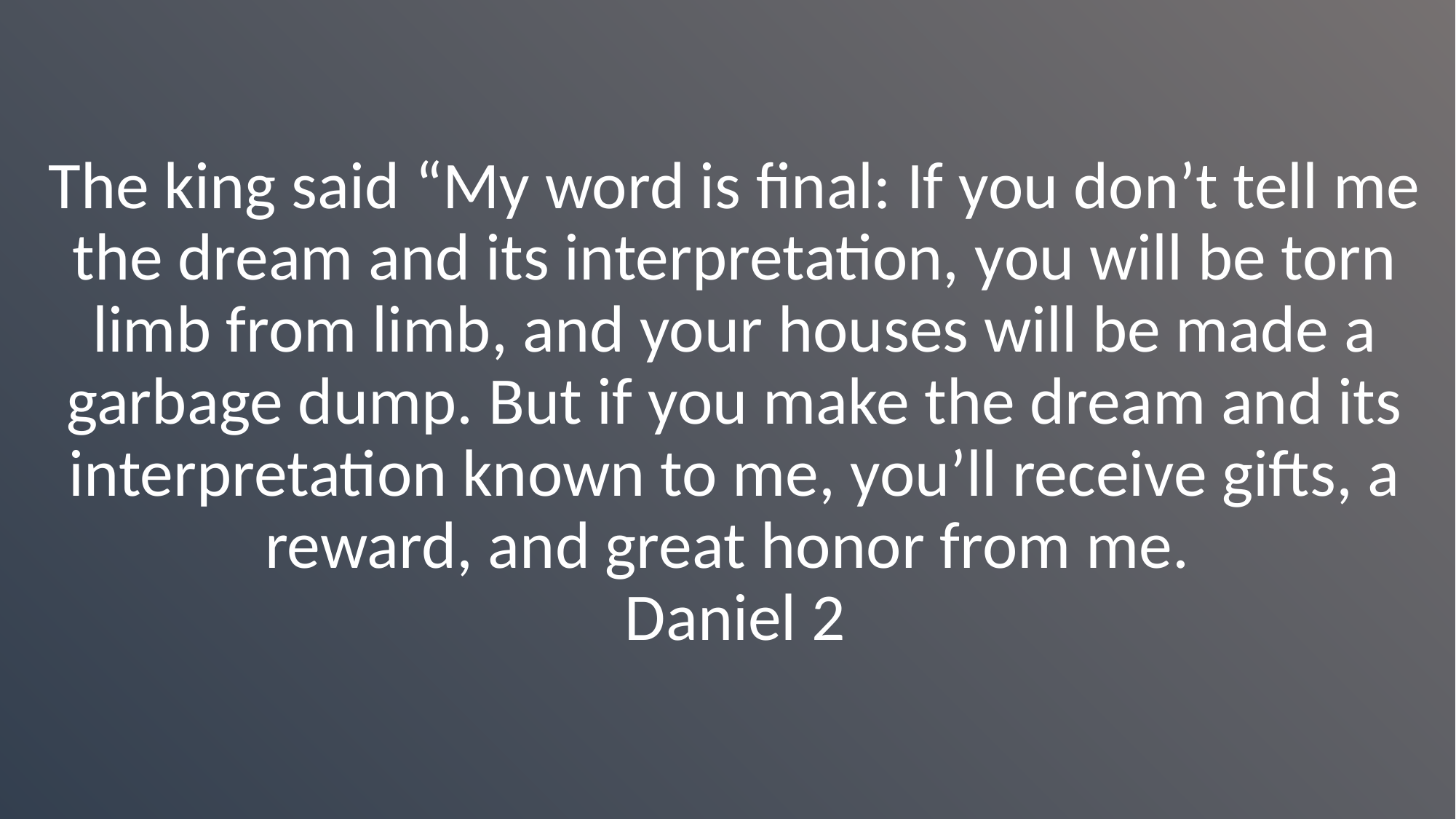

# The king said “My word is final: If you don’t tell me the dream and its interpretation, you will be torn limb from limb, and your houses will be made a garbage dump. But if you make the dream and its interpretation known to me, you’ll receive gifts, a reward, and great honor from me. Daniel 2